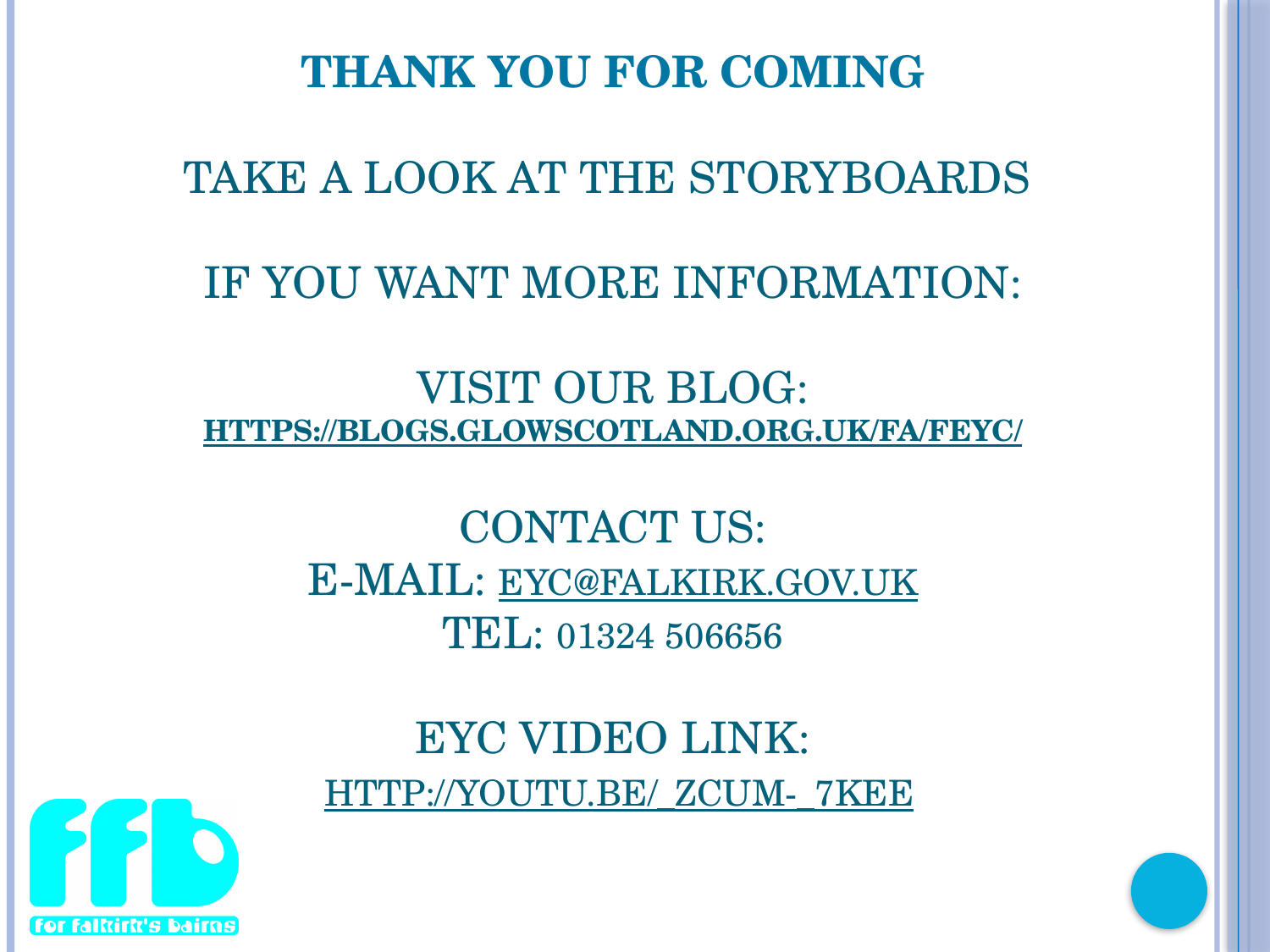

# Thank you for coming take a look at the storyboards If you want more information: Visit our Blog: https://blogs.glowscotland.org.uk/fa/FEYC/ Contact us: E-mail: eyc@Falkirk.gov.uk Tel: 01324 506656 eyc video link: http://youtu.be/_ZcUM-_7kEE